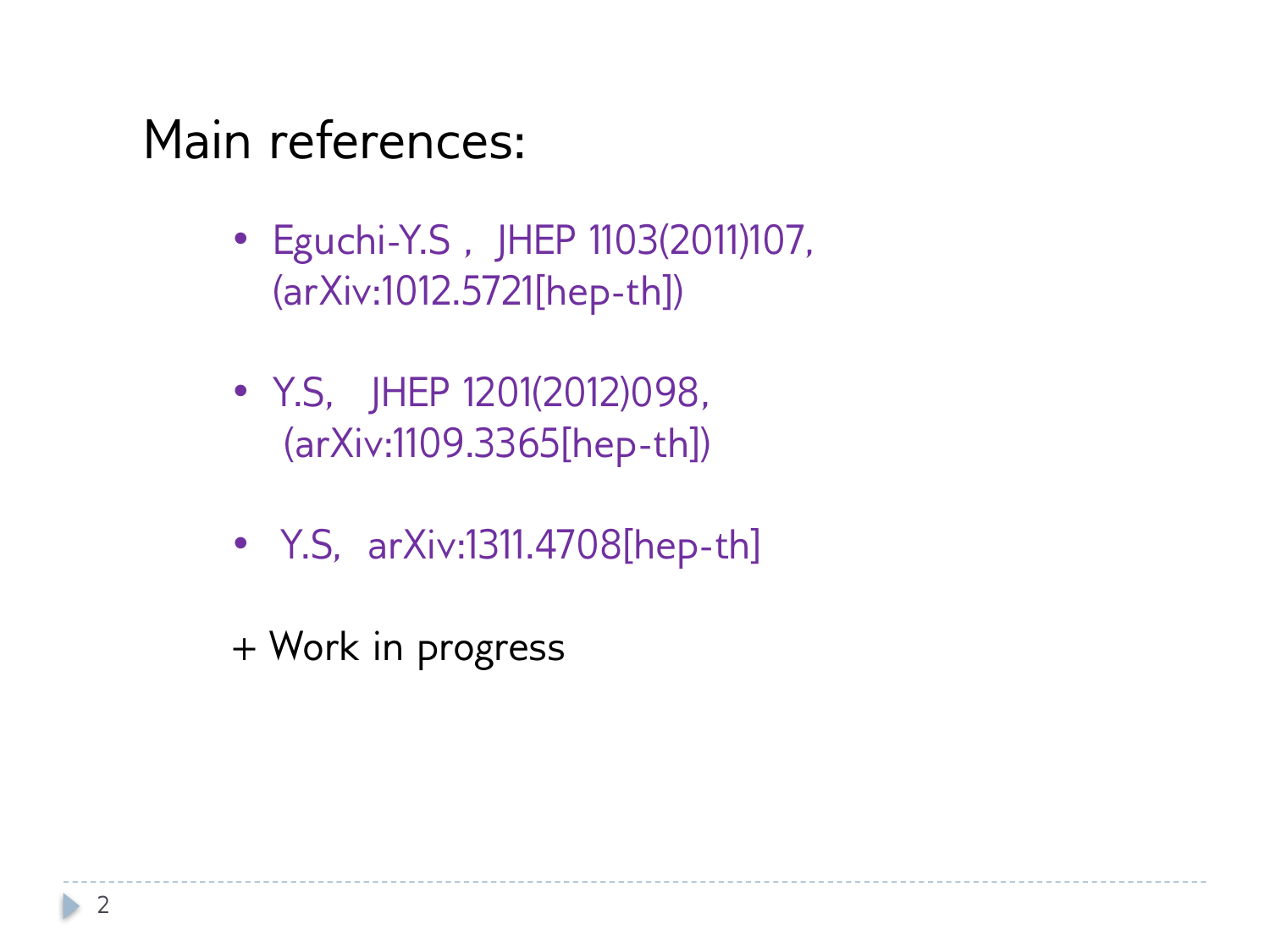

Main references:
Eguchi-Y.S ,  JHEP 1103(2011)107,  (arXiv:1012.5721[hep-th])

Y.S,   JHEP 1201(2012)098,
    (arXiv:1109.3365[hep-th])

Y.S,  arXiv:1311.4708[hep-th]

+ Work in progress

2